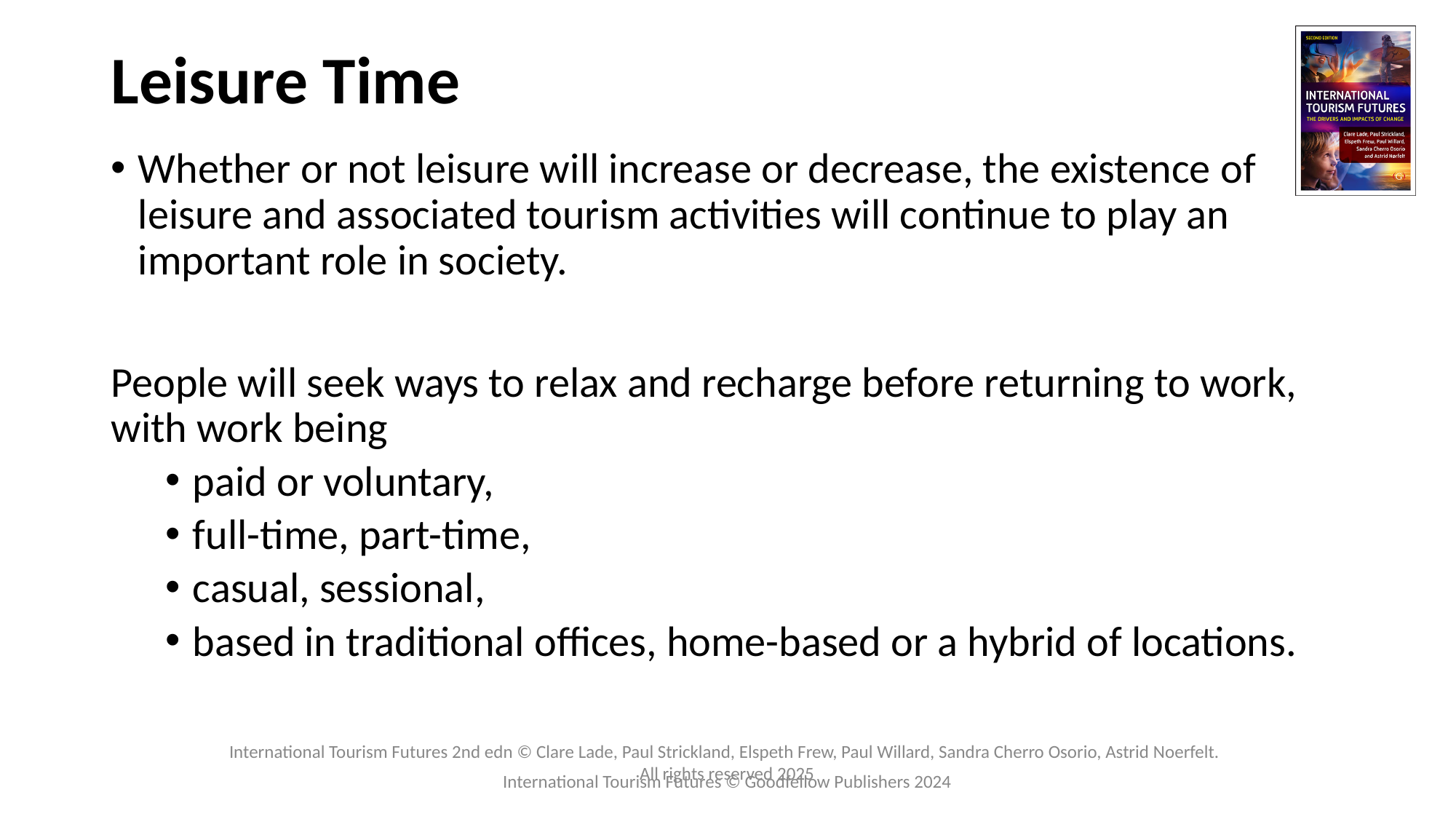

# Leisure Time
Whether or not leisure will increase or decrease, the existence of leisure and associated tourism activities will continue to play an important role in society.

People will seek ways to relax and recharge before returning to work, with work being
paid or voluntary,
full-time, part-time,
casual, sessional,
based in traditional offices, home-based or a hybrid of locations.

International Tourism Futures © Goodfellow Publishers 2024